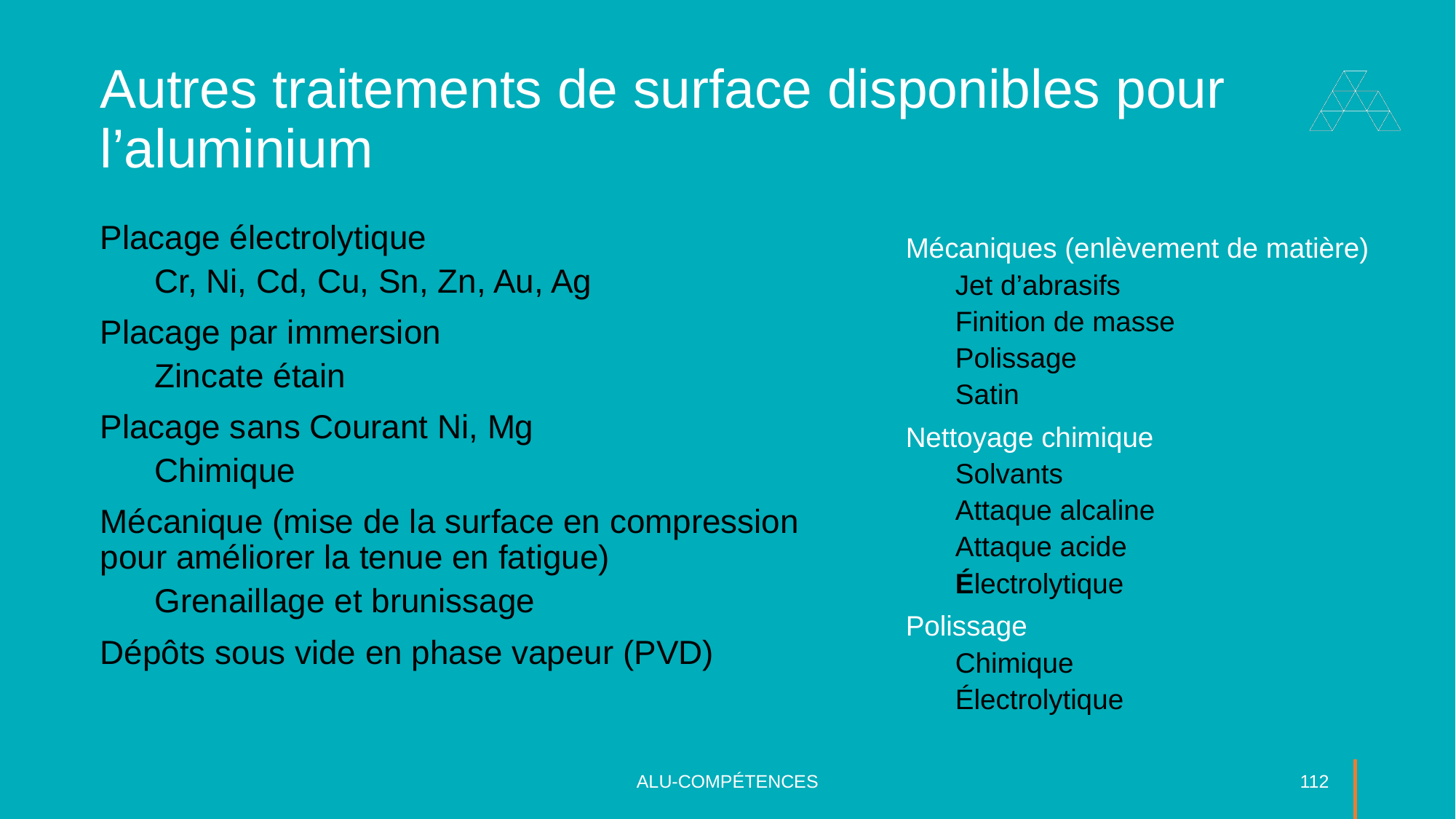

# Autres traitements de surface disponibles pour l’aluminium
Placage électrolytique
Cr, Ni, Cd, Cu, Sn, Zn, Au, Ag
Placage par immersion
Zincate étain
Placage sans Courant Ni, Mg
Chimique
Mécanique (mise de la surface en compression pour améliorer la tenue en fatigue)
Grenaillage et brunissage
Dépôts sous vide en phase vapeur (PVD)

Mécaniques (enlèvement de matière)
Jet d’abrasifs
Finition de masse
Polissage
Satin
Nettoyage chimique
Solvants
Attaque alcaline
Attaque acide
Électrolytique
Polissage
Chimique
Électrolytique

ALU-COMPÉTENCES
112